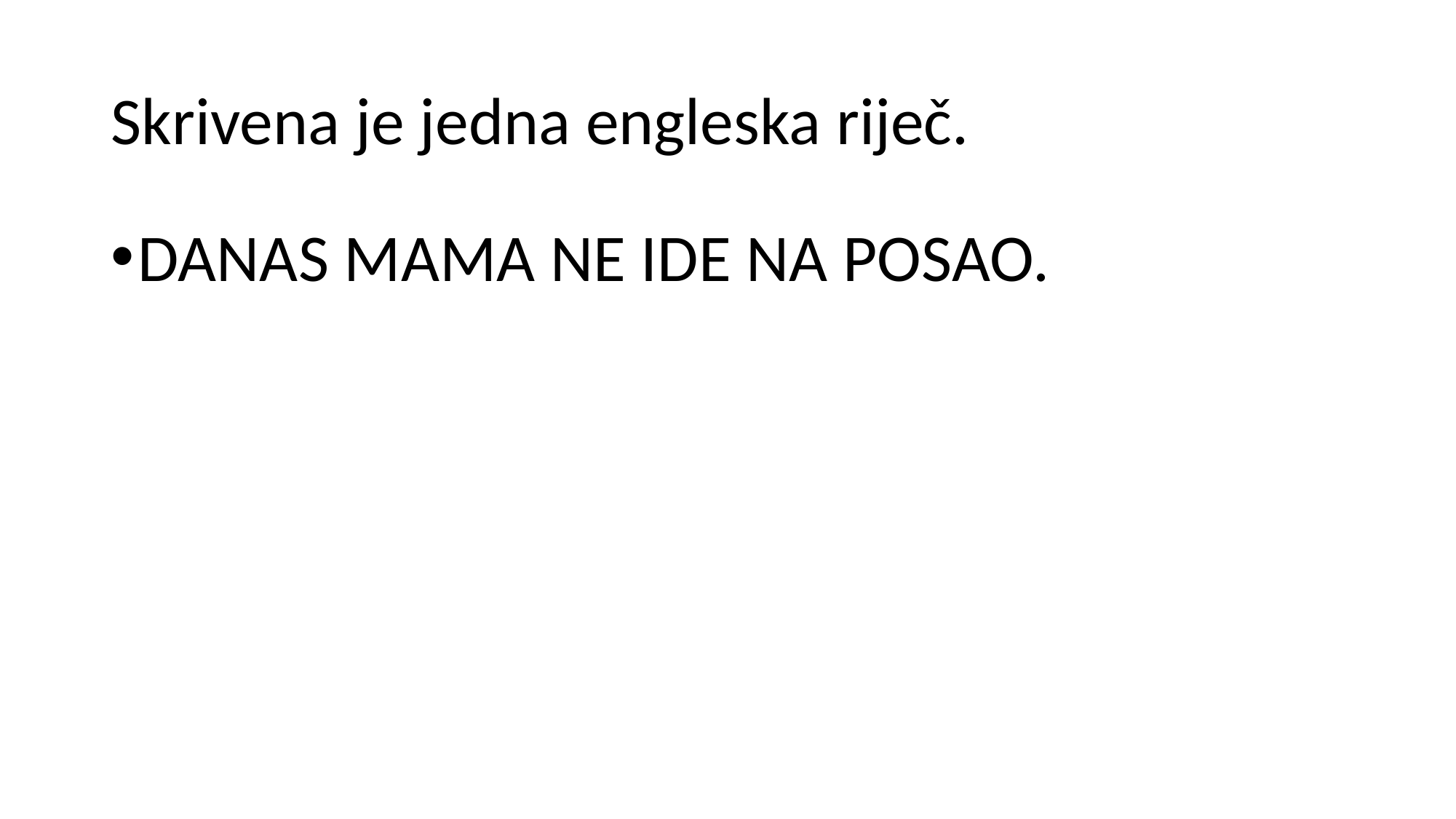

# Skrivena je jedna engleska riječ.
DANAS MAMA NE IDE NA POSAO.